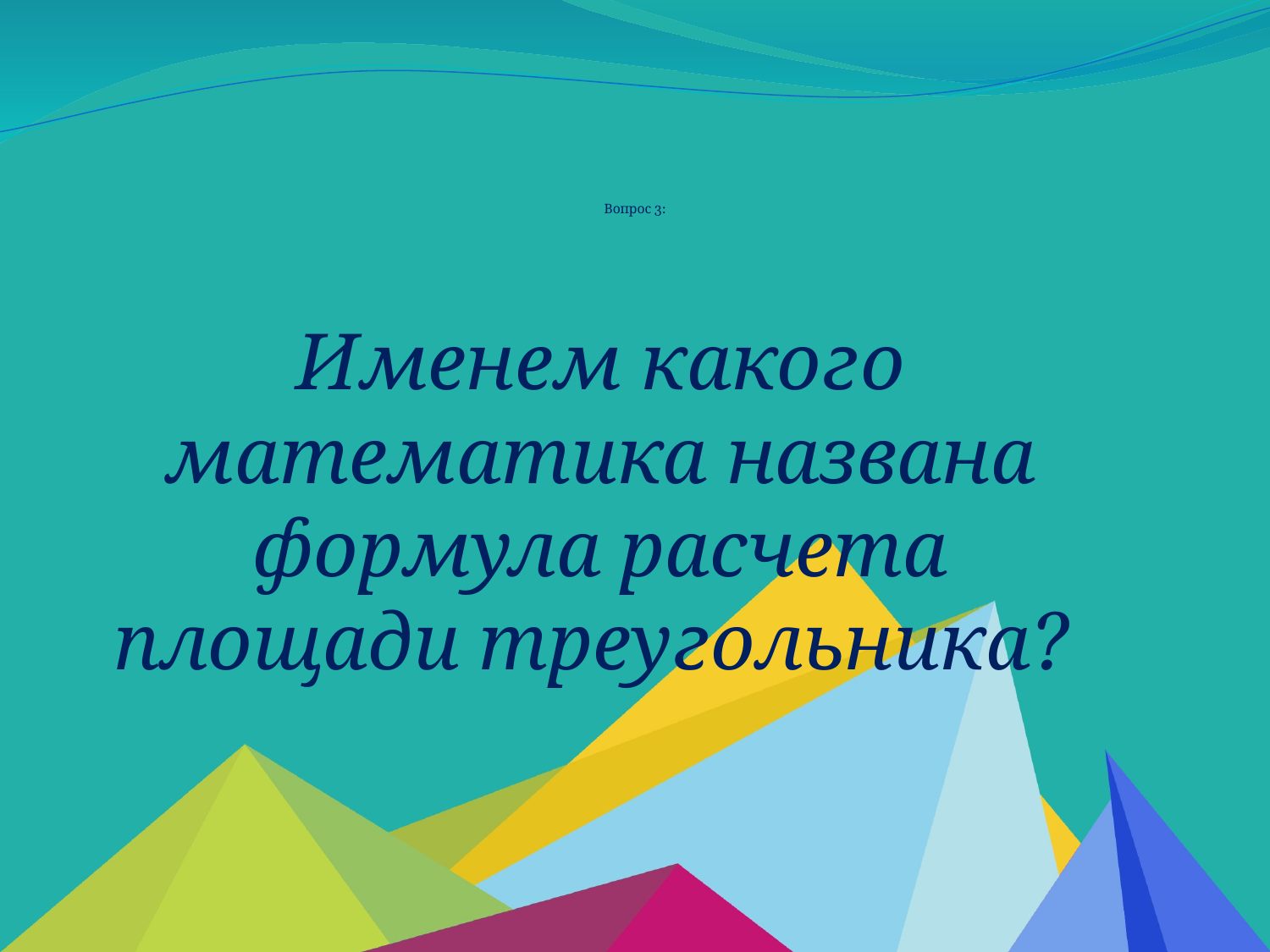

# Вопрос 3:
Именем какого математика названа формула расчета площади треугольника?